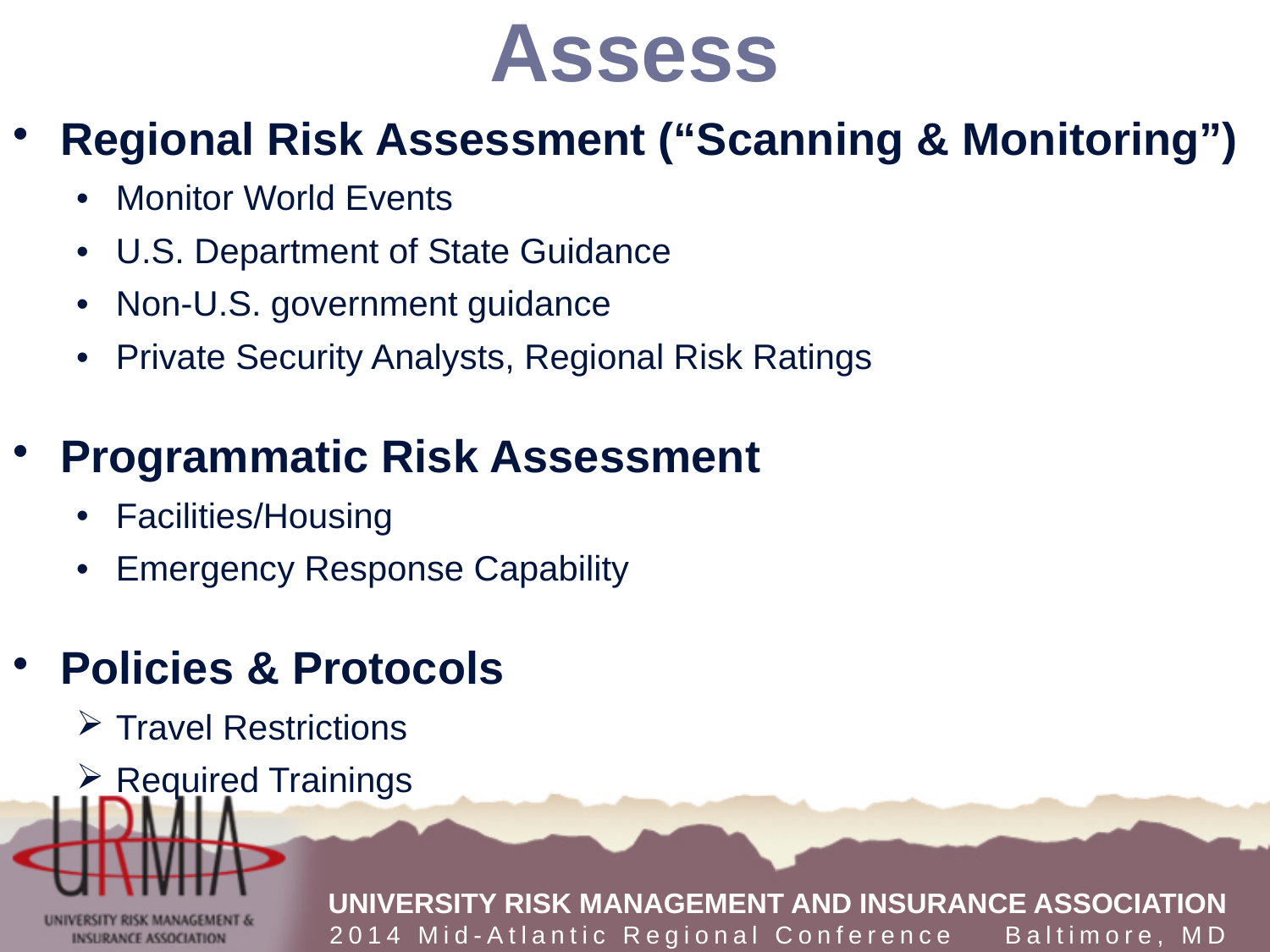

# Assess

Regional Risk Assessment (“Scanning & Monitoring”)
Monitor World Events
U.S. Department of State Guidance
Non-U.S. government guidance
Private Security Analysts, Regional Risk Ratings

Programmatic Risk Assessment
Facilities/Housing
Emergency Response Capability

Policies & Protocols
Travel Restrictions
Required Trainings